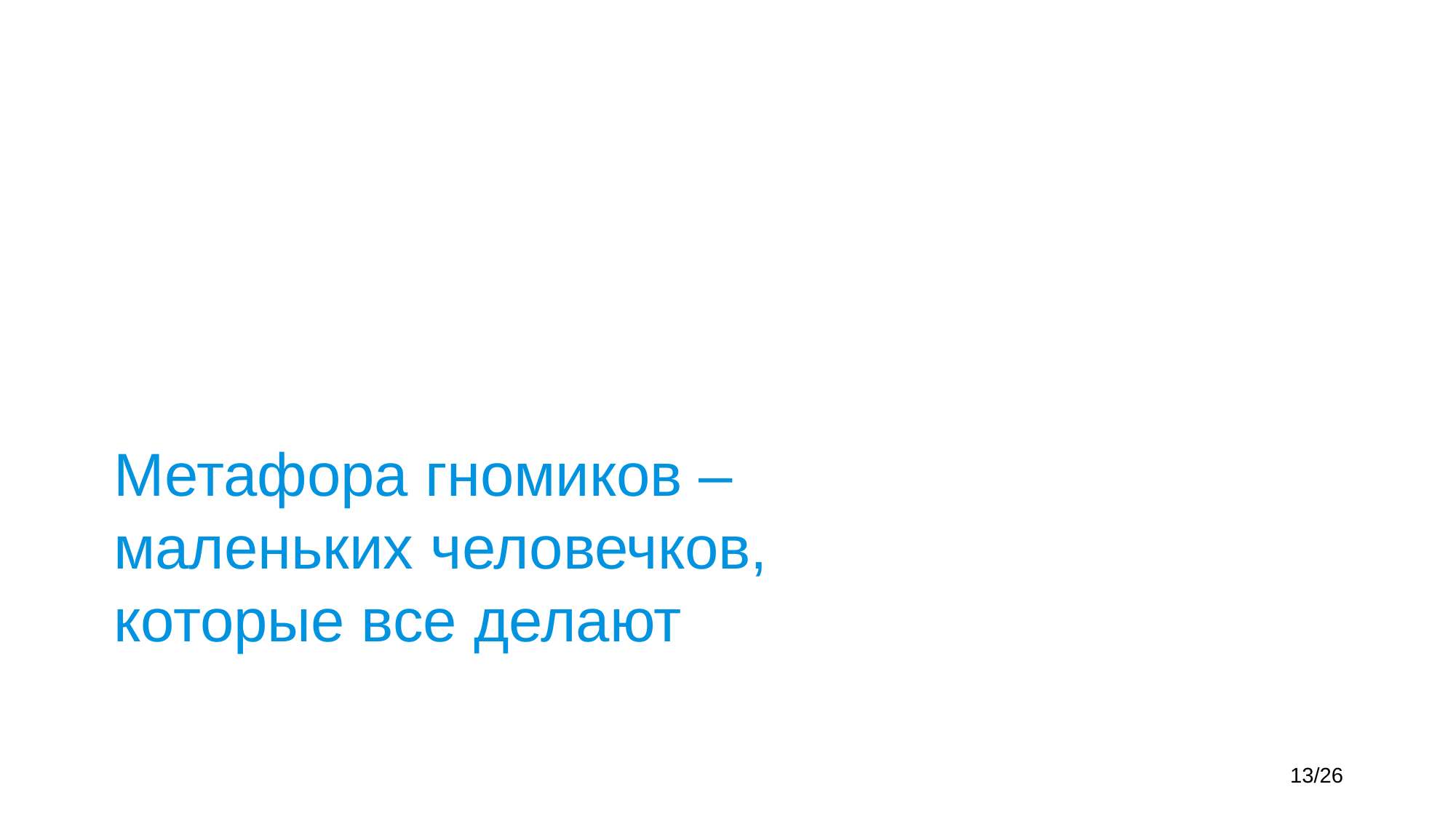

# Метафора гномиков – маленьких человечков, которые все делают
13/26